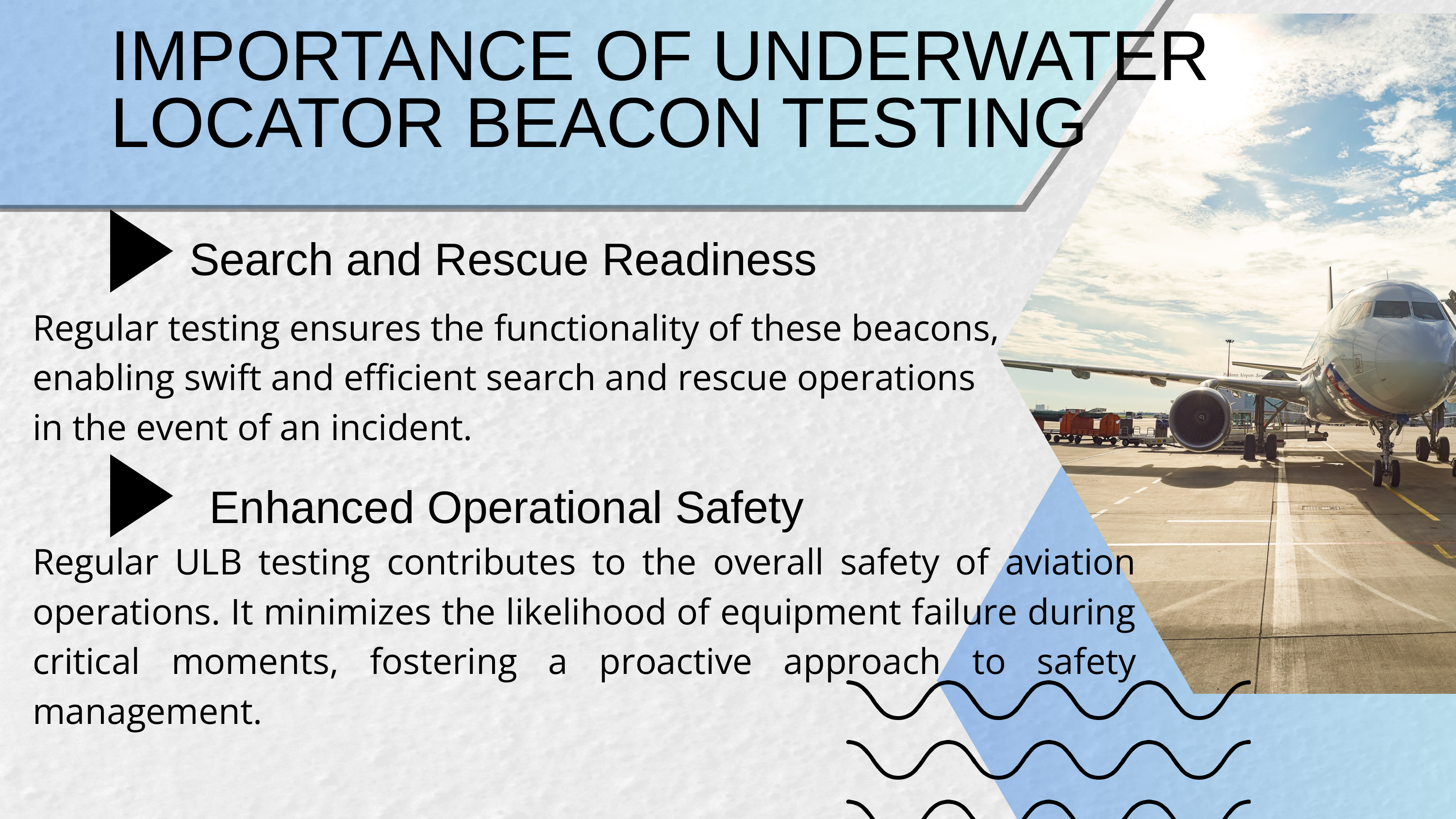

IMPORTANCE OF UNDERWATER LOCATOR BEACON TESTING

Search and Rescue Readiness
Regular testing ensures the functionality of these beacons, enabling swift and efficient search and rescue operations
in the event of an incident.

Enhanced Operational Safety
Regular ULB testing contributes to the overall safety of aviation operations. It minimizes the likelihood of equipment failure during critical moments, fostering a proactive approach to safety management.